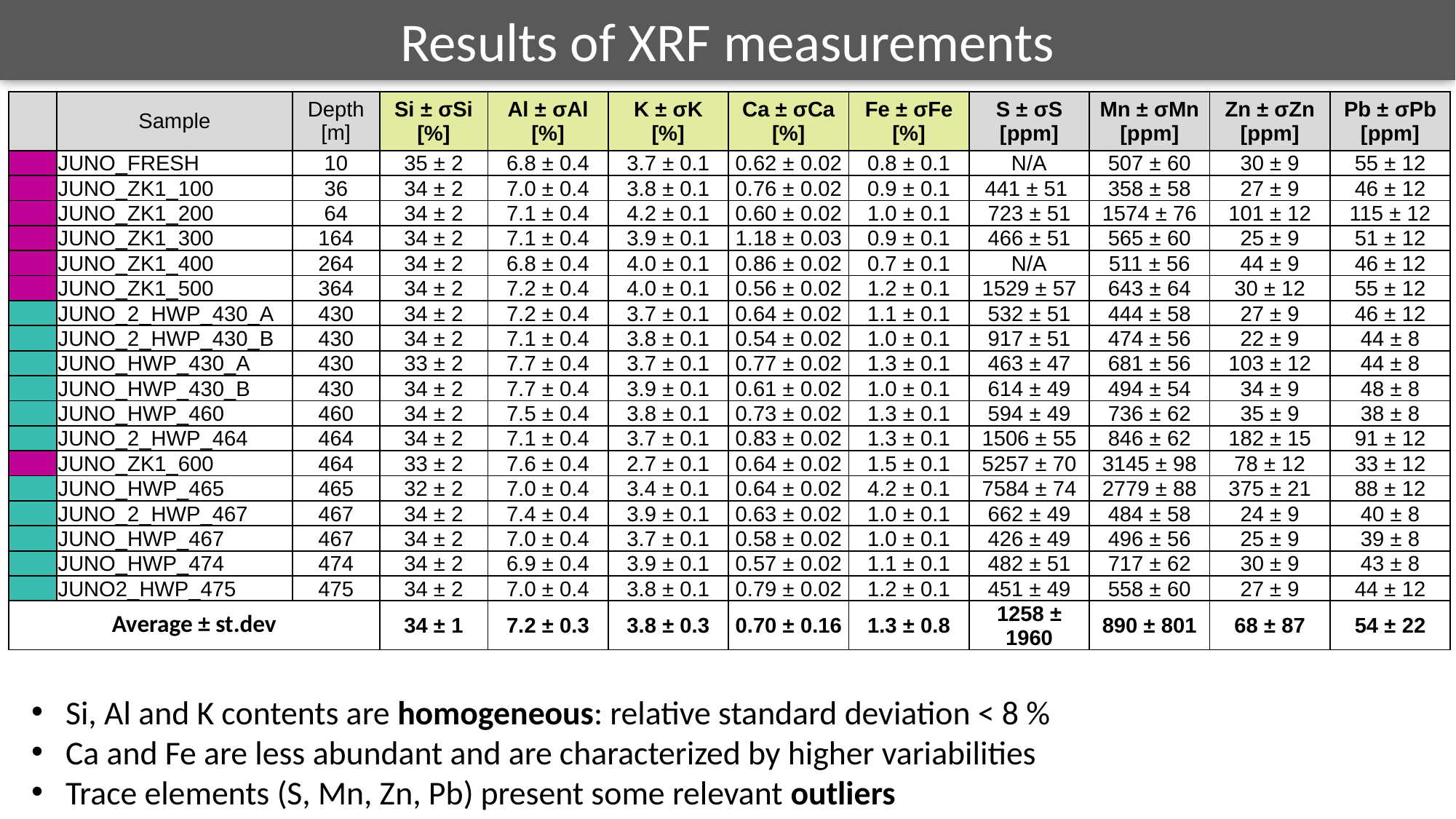

Results of XRF measurements
|  | Sample | Depth [m] | Si ± σSi [%] | Al ± σAl [%] | K ± σK [%] | Ca ± σCa [%] | Fe ± σFe [%] | S ± σS [ppm] | Mn ± σMn [ppm] | Zn ± σZn [ppm] | Pb ± σPb [ppm] |
| --- | --- | --- | --- | --- | --- | --- | --- | --- | --- | --- | --- |
|  | JUNO\_FRESH | 10 | 35 ± 2 | 6.8 ± 0.4 | 3.7 ± 0.1 | 0.62 ± 0.02 | 0.8 ± 0.1 | N/A | 507 ± 60 | 30 ± 9 | 55 ± 12 |
|  | JUNO\_ZK1\_100 | 36 | 34 ± 2 | 7.0 ± 0.4 | 3.8 ± 0.1 | 0.76 ± 0.02 | 0.9 ± 0.1 | 441 ± 51 | 358 ± 58 | 27 ± 9 | 46 ± 12 |
|  | JUNO\_ZK1\_200 | 64 | 34 ± 2 | 7.1 ± 0.4 | 4.2 ± 0.1 | 0.60 ± 0.02 | 1.0 ± 0.1 | 723 ± 51 | 1574 ± 76 | 101 ± 12 | 115 ± 12 |
|  | JUNO\_ZK1\_300 | 164 | 34 ± 2 | 7.1 ± 0.4 | 3.9 ± 0.1 | 1.18 ± 0.03 | 0.9 ± 0.1 | 466 ± 51 | 565 ± 60 | 25 ± 9 | 51 ± 12 |
|  | JUNO\_ZK1\_400 | 264 | 34 ± 2 | 6.8 ± 0.4 | 4.0 ± 0.1 | 0.86 ± 0.02 | 0.7 ± 0.1 | N/A | 511 ± 56 | 44 ± 9 | 46 ± 12 |
|  | JUNO\_ZK1\_500 | 364 | 34 ± 2 | 7.2 ± 0.4 | 4.0 ± 0.1 | 0.56 ± 0.02 | 1.2 ± 0.1 | 1529 ± 57 | 643 ± 64 | 30 ± 12 | 55 ± 12 |
|  | JUNO\_2\_HWP\_430\_A | 430 | 34 ± 2 | 7.2 ± 0.4 | 3.7 ± 0.1 | 0.64 ± 0.02 | 1.1 ± 0.1 | 532 ± 51 | 444 ± 58 | 27 ± 9 | 46 ± 12 |
|  | JUNO\_2\_HWP\_430\_B | 430 | 34 ± 2 | 7.1 ± 0.4 | 3.8 ± 0.1 | 0.54 ± 0.02 | 1.0 ± 0.1 | 917 ± 51 | 474 ± 56 | 22 ± 9 | 44 ± 8 |
|  | JUNO\_HWP\_430\_A | 430 | 33 ± 2 | 7.7 ± 0.4 | 3.7 ± 0.1 | 0.77 ± 0.02 | 1.3 ± 0.1 | 463 ± 47 | 681 ± 56 | 103 ± 12 | 44 ± 8 |
|  | JUNO\_HWP\_430\_B | 430 | 34 ± 2 | 7.7 ± 0.4 | 3.9 ± 0.1 | 0.61 ± 0.02 | 1.0 ± 0.1 | 614 ± 49 | 494 ± 54 | 34 ± 9 | 48 ± 8 |
|  | JUNO\_HWP\_460 | 460 | 34 ± 2 | 7.5 ± 0.4 | 3.8 ± 0.1 | 0.73 ± 0.02 | 1.3 ± 0.1 | 594 ± 49 | 736 ± 62 | 35 ± 9 | 38 ± 8 |
|  | JUNO\_2\_HWP\_464 | 464 | 34 ± 2 | 7.1 ± 0.4 | 3.7 ± 0.1 | 0.83 ± 0.02 | 1.3 ± 0.1 | 1506 ± 55 | 846 ± 62 | 182 ± 15 | 91 ± 12 |
|  | JUNO\_ZK1\_600 | 464 | 33 ± 2 | 7.6 ± 0.4 | 2.7 ± 0.1 | 0.64 ± 0.02 | 1.5 ± 0.1 | 5257 ± 70 | 3145 ± 98 | 78 ± 12 | 33 ± 12 |
|  | JUNO\_HWP\_465 | 465 | 32 ± 2 | 7.0 ± 0.4 | 3.4 ± 0.1 | 0.64 ± 0.02 | 4.2 ± 0.1 | 7584 ± 74 | 2779 ± 88 | 375 ± 21 | 88 ± 12 |
|  | JUNO\_2\_HWP\_467 | 467 | 34 ± 2 | 7.4 ± 0.4 | 3.9 ± 0.1 | 0.63 ± 0.02 | 1.0 ± 0.1 | 662 ± 49 | 484 ± 58 | 24 ± 9 | 40 ± 8 |
|  | JUNO\_HWP\_467 | 467 | 34 ± 2 | 7.0 ± 0.4 | 3.7 ± 0.1 | 0.58 ± 0.02 | 1.0 ± 0.1 | 426 ± 49 | 496 ± 56 | 25 ± 9 | 39 ± 8 |
|  | JUNO\_HWP\_474 | 474 | 34 ± 2 | 6.9 ± 0.4 | 3.9 ± 0.1 | 0.57 ± 0.02 | 1.1 ± 0.1 | 482 ± 51 | 717 ± 62 | 30 ± 9 | 43 ± 8 |
|  | JUNO2\_HWP\_475 | 475 | 34 ± 2 | 7.0 ± 0.4 | 3.8 ± 0.1 | 0.79 ± 0.02 | 1.2 ± 0.1 | 451 ± 49 | 558 ± 60 | 27 ± 9 | 44 ± 12 |
| Average ± st.dev |  |  | 34 ± 1 | 7.2 ± 0.3 | 3.8 ± 0.3 | 0.70 ± 0.16 | 1.3 ± 0.8 | 1258 ± 1960 | 890 ± 801 | 68 ± 87 | 54 ± 22 |
Si, Al and K contents are homogeneous: relative standard deviation < 8 %
Ca and Fe are less abundant and are characterized by higher variabilities
Trace elements (S, Mn, Zn, Pb) present some relevant outliers